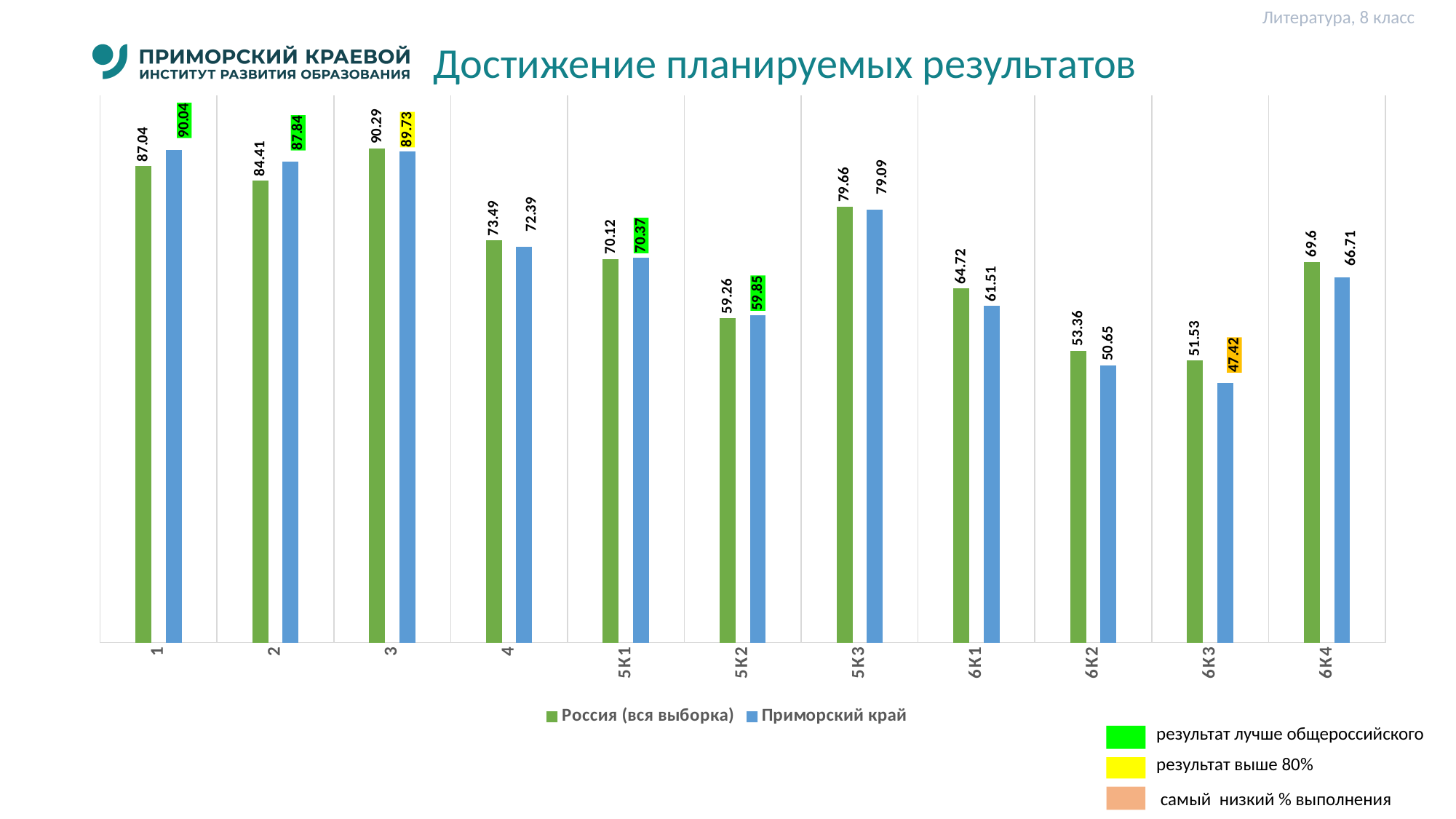

Литература, 8 класс
# Достижение планируемых результатов

### Chart

| Category | Россия (вся выборка) | Приморский край |
|---|---|---|
| 1 | 87.04 | 90.04 |
| 2 | 84.41 | 87.84 |
| 3 | 90.29 | 89.73 |
| 4 | 73.49 | 72.39 |
| 5К1 | 70.12 | 70.37 |
| 5К2 | 59.26 | 59.85 |
| 5К3 | 79.66 | 79.09 |
| 6К1 | 64.72 | 61.51 |
| 6К2 | 53.36 | 50.65 |
| 6К3 | 51.53 | 47.42 |
| 6К4 | 69.6 | 66.71 |
результат лучше общероссийского

результат выше 80%

 самый  низкий % выполнения